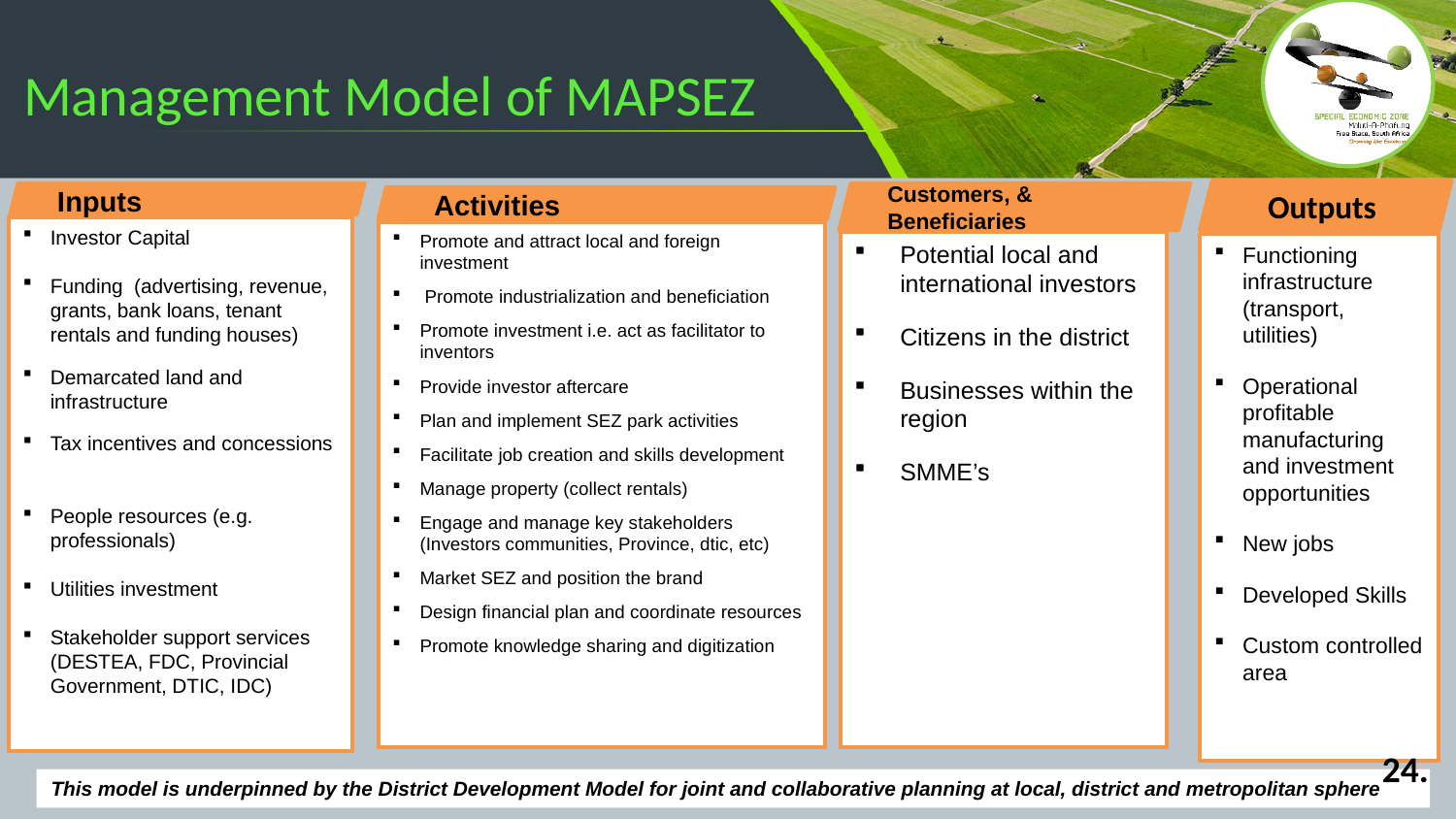

# Management Model of MAPSEZ
Outputs
Inputs
Customers, & Beneficiaries
Activities
Investor Capital
Funding  (advertising, revenue, grants, bank loans, tenant rentals and funding houses)
Demarcated land and infrastructure
Tax incentives and concessions
People resources (e.g. professionals)
Utilities investment
Stakeholder support services (DESTEA, FDC, Provincial Government, DTIC, IDC)
Potential local and international investors
Citizens in the district
Businesses within the region
SMME’s
Functioning infrastructure (transport, utilities)
Operational profitable manufacturing and investment opportunities
New jobs
Developed Skills
Custom controlled area
Promote and attract local and foreign investment
 Promote industrialization and beneficiation
Promote investment i.e. act as facilitator to inventors
Provide investor aftercare
Plan and implement SEZ park activities
Facilitate job creation and skills development
Manage property (collect rentals)
Engage and manage key stakeholders (Investors communities, Province, dtic, etc)
Market SEZ and position the brand
Design financial plan and coordinate resources
Promote knowledge sharing and digitization
24.
This model is underpinned by the District Development Model for joint and collaborative planning at local, district and metropolitan sphere